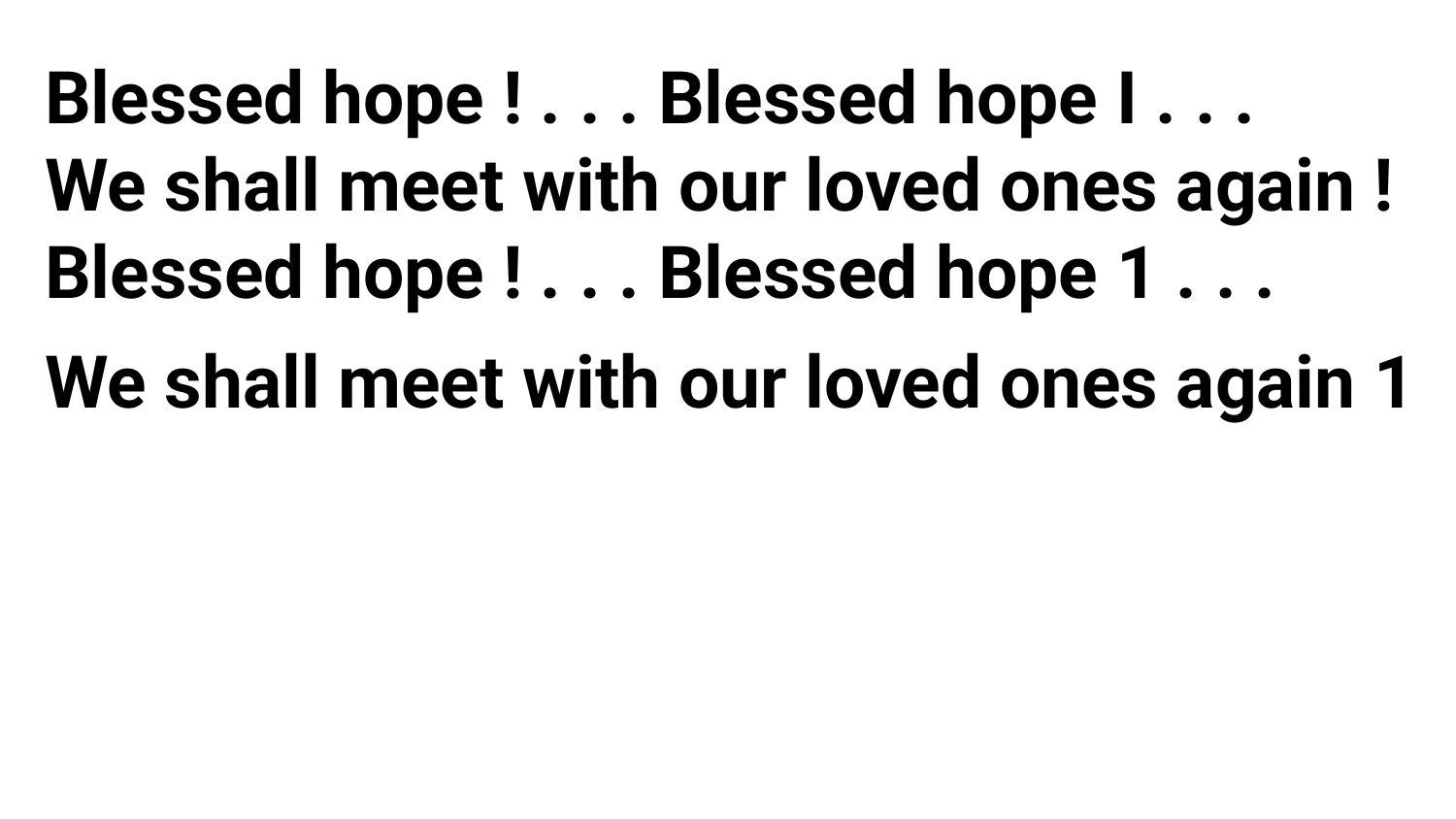

Blessed hope ! . . . Blessed hope I . . .
We shall meet with our loved ones again !
Blessed hope ! . . . Blessed hope 1 . . .
We shall meet with our loved ones again 1